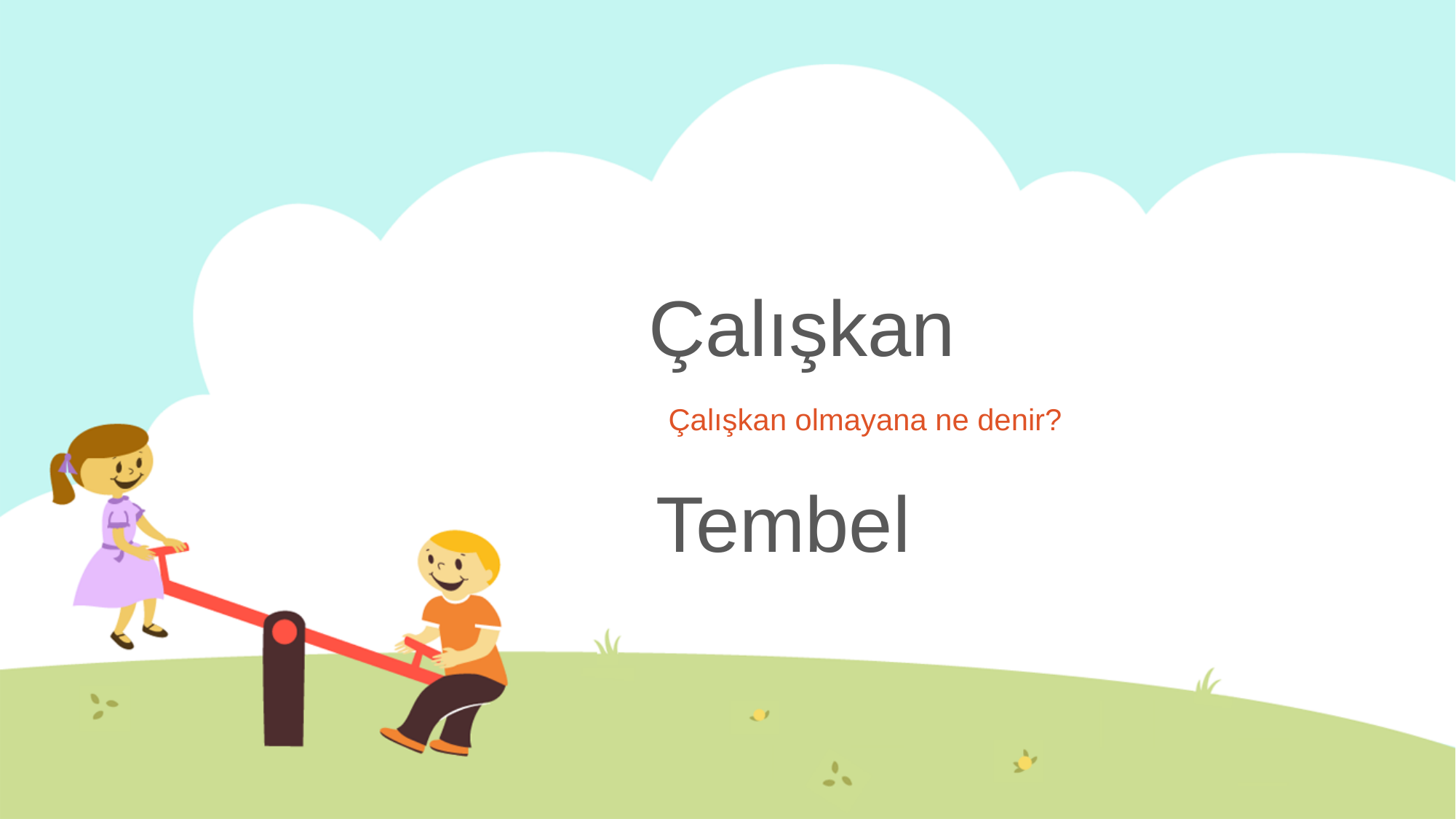

# Çalışkan
Çalışkan olmayana ne denir?
Tembel